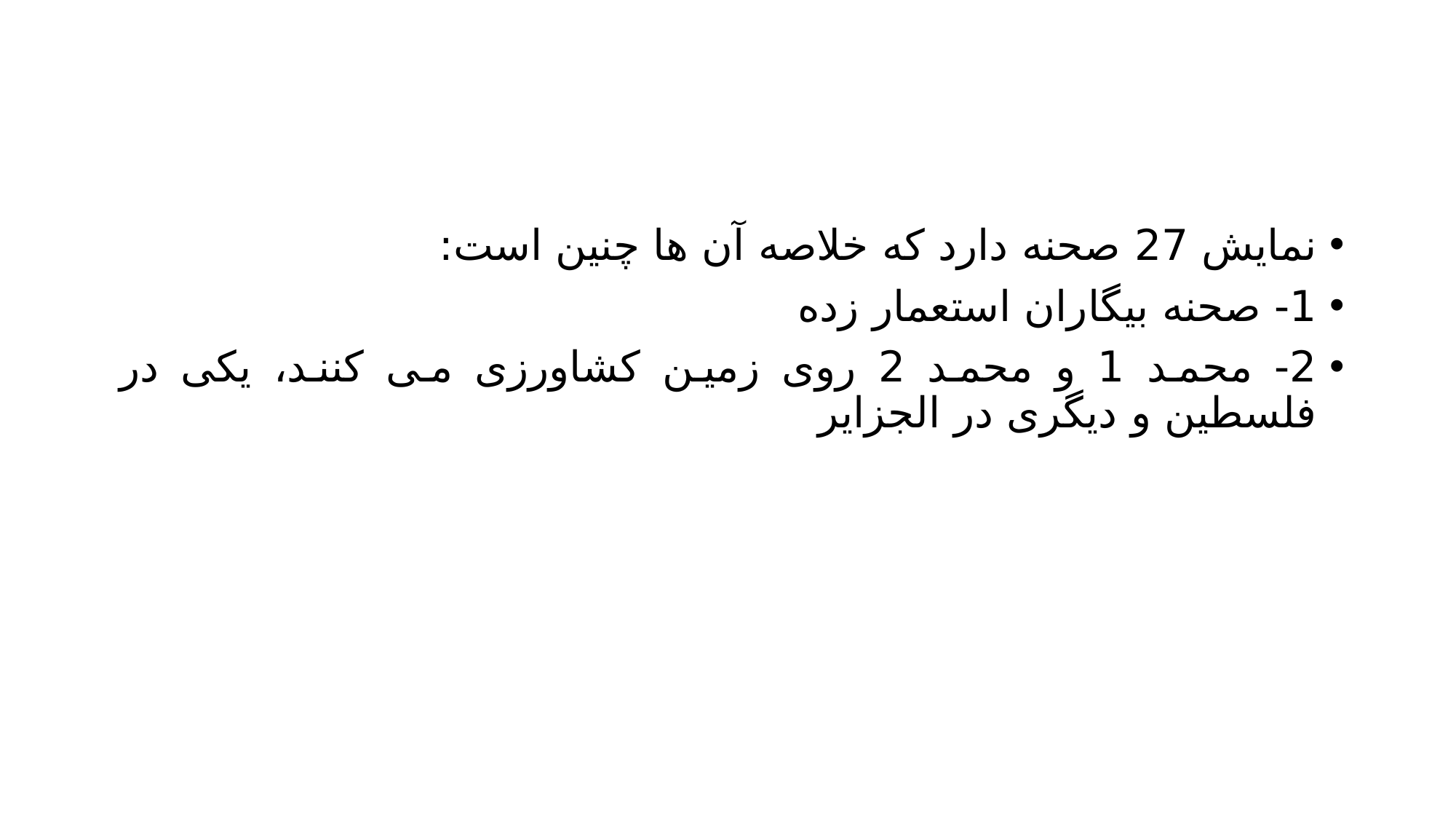

#
نمایش 27 صحنه دارد که خلاصه آن ها چنین است:
1- صحنه بیگاران استعمار زده
2- محمد 1 و محمد 2 روی زمین کشاورزی می کنند، یکی در فلسطین و دیگری در الجزایر